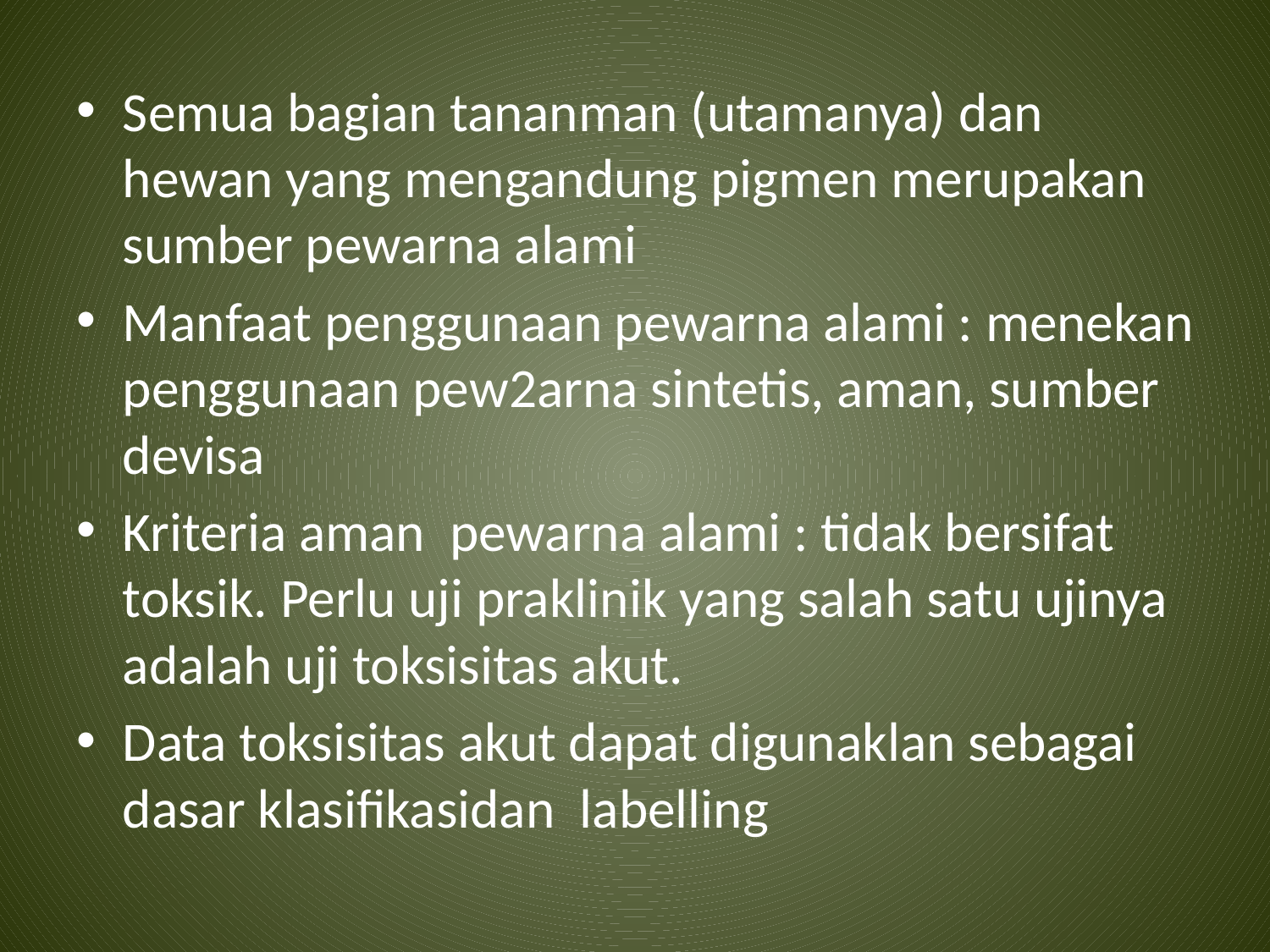

Semua bagian tananman (utamanya) dan hewan yang mengandung pigmen merupakan sumber pewarna alami
Manfaat penggunaan pewarna alami : menekan penggunaan pew2arna sintetis, aman, sumber devisa
Kriteria aman  pewarna alami : tidak bersifat toksik. Perlu uji praklinik yang salah satu ujinya adalah uji toksisitas akut.
Data toksisitas akut dapat digunaklan sebagai dasar klasifikasidan  labelling